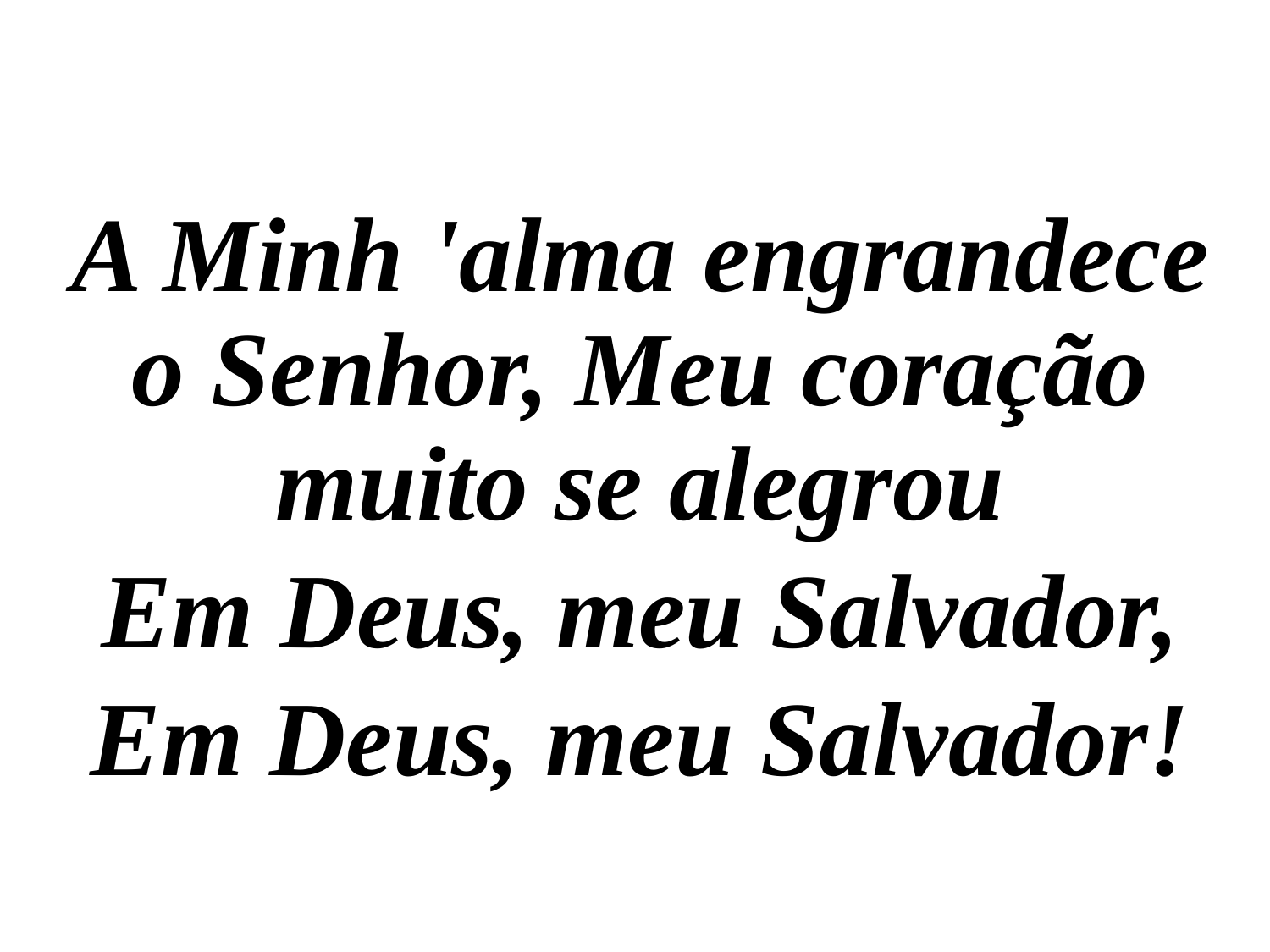

A Minh 'alma engrandece o Senhor, Meu coração muito se alegrou
Em Deus, meu Salvador,
Em Deus, meu Salvador!